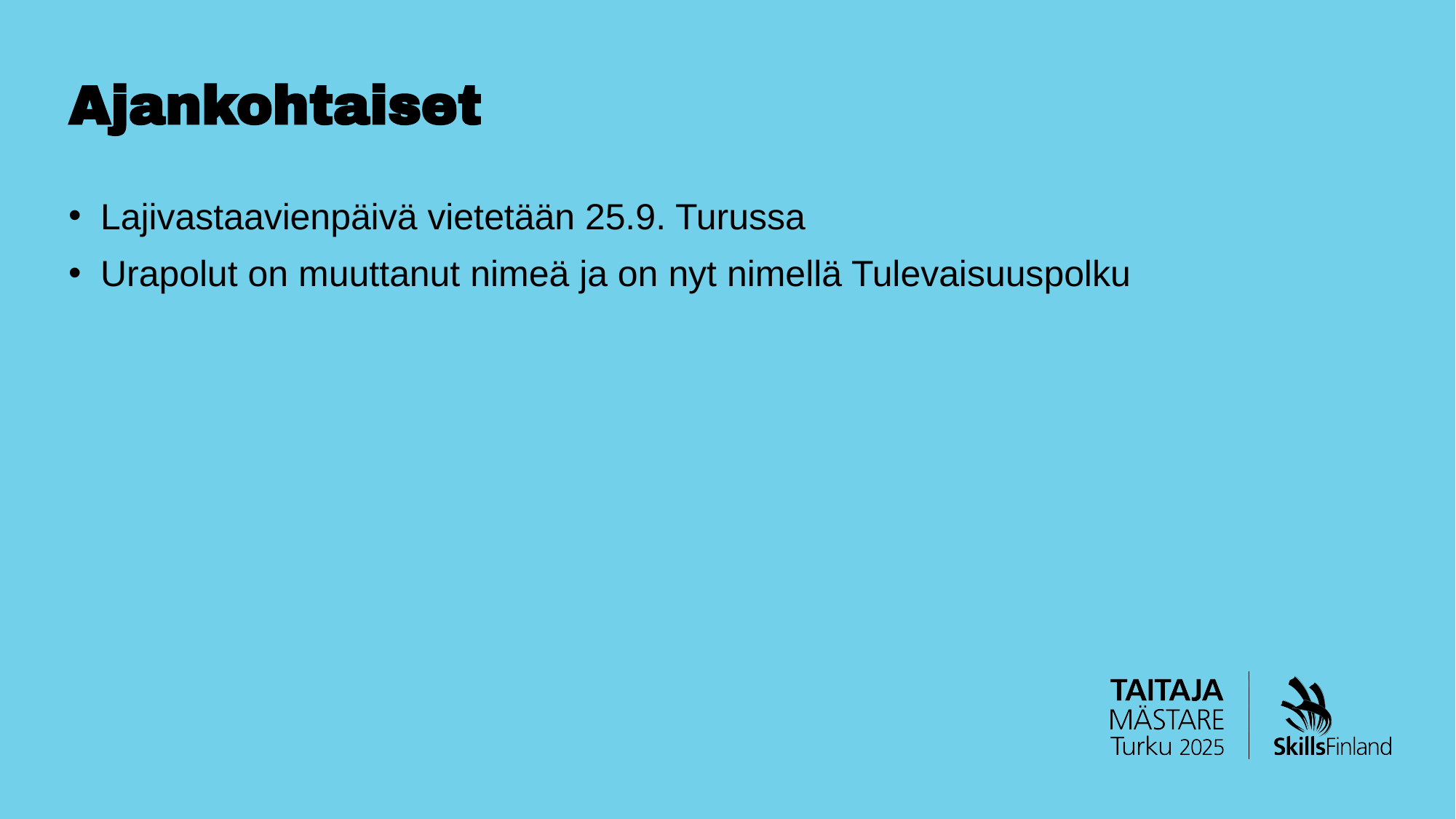

# Ajankohtaiset
Lajivastaavienpäivä vietetään 25.9. Turussa
Urapolut on muuttanut nimeä ja on nyt nimellä Tulevaisuuspolku